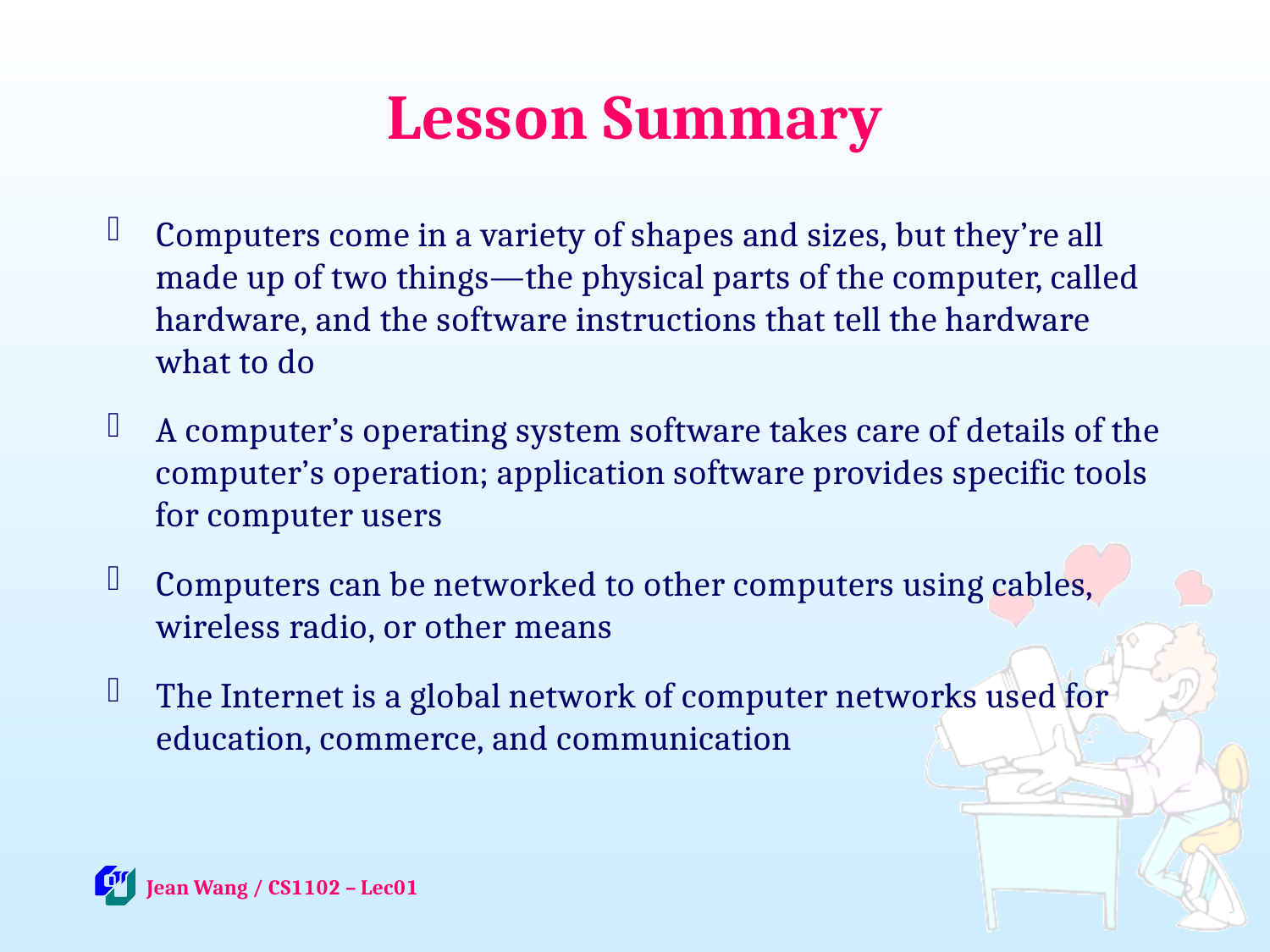

# Lesson Summary
Computers come in a variety of shapes and sizes, but they’re all made up of two things—the physical parts of the computer, called hardware, and the software instructions that tell the hardware what to do

A computer’s operating system software takes care of details of the computer’s operation; application software provides specific tools for computer users

Computers can be networked to other computers using cables, wireless radio, or other means

The Internet is a global network of computer networks used for education, commerce, and communication

    Jean Wang / CS1102 – Lec01